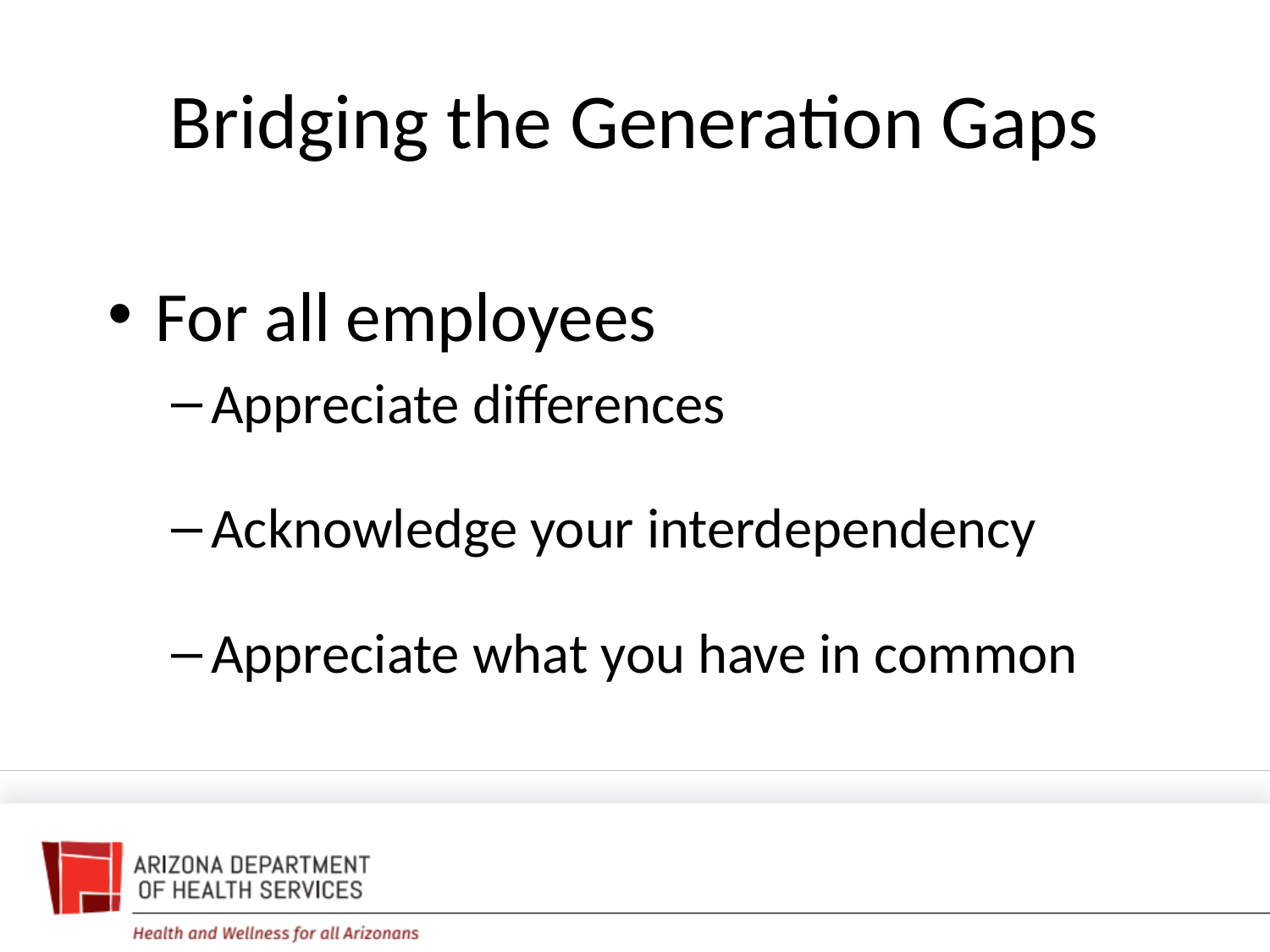

# Bridging the Generation Gaps
For all employees
Appreciate differences

Acknowledge your interdependency

Appreciate what you have in common